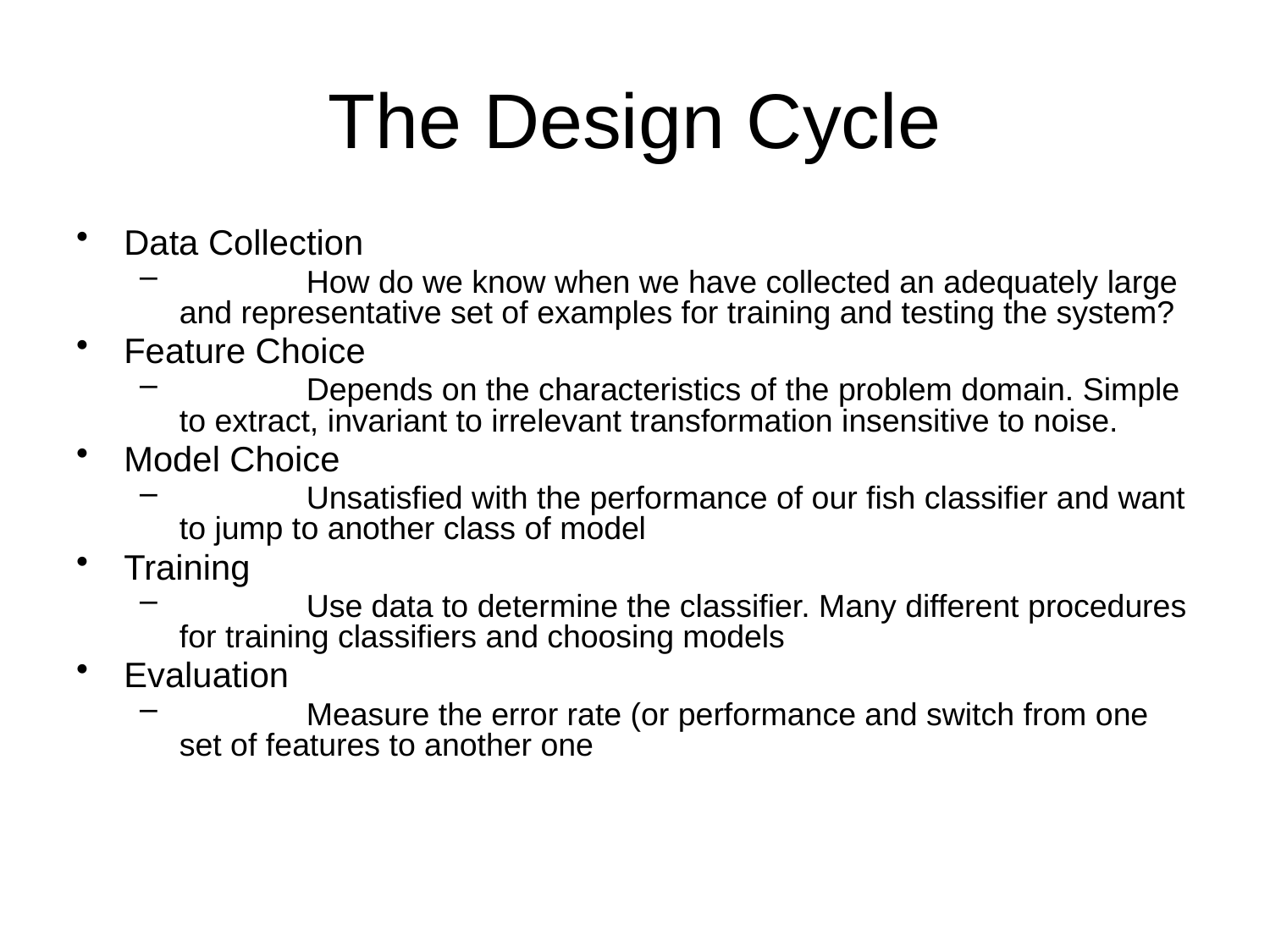

# The Design Cycle
Data Collection
	How do we know when we have collected an adequately large and representative set of examples for training and testing the system?
Feature Choice
	Depends on the characteristics of the problem domain. Simple to extract, invariant to irrelevant transformation insensitive to noise.
Model Choice
	Unsatisfied with the performance of our fish classifier and want to jump to another class of model
Training
	Use data to determine the classifier. Many different procedures for training classifiers and choosing models
Evaluation
	Measure the error rate (or performance and switch from one set of features to another one